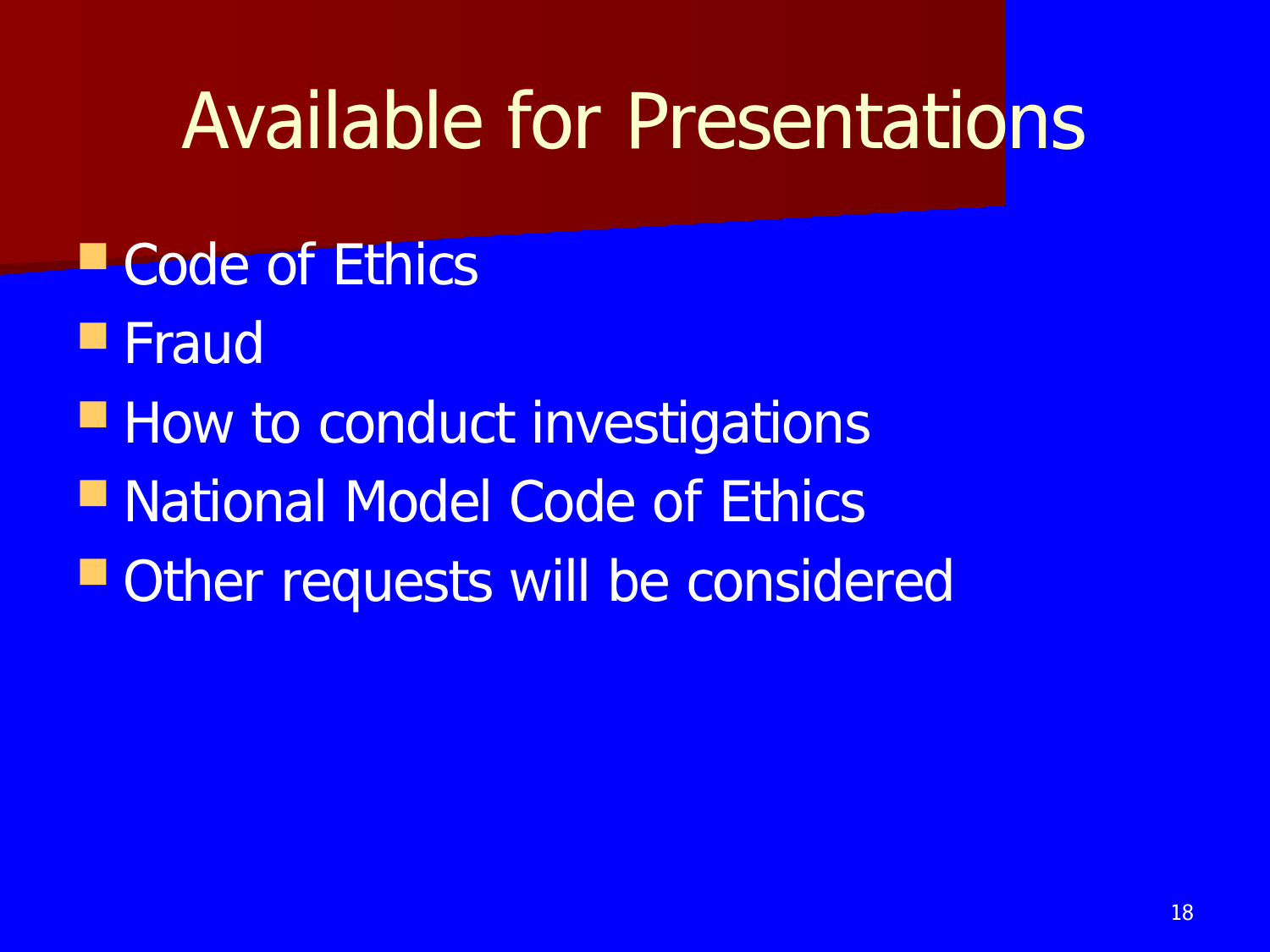

# Available for Presentations
Code of Ethics
Fraud
How to conduct investigations
National Model Code of Ethics
Other requests will be considered
18